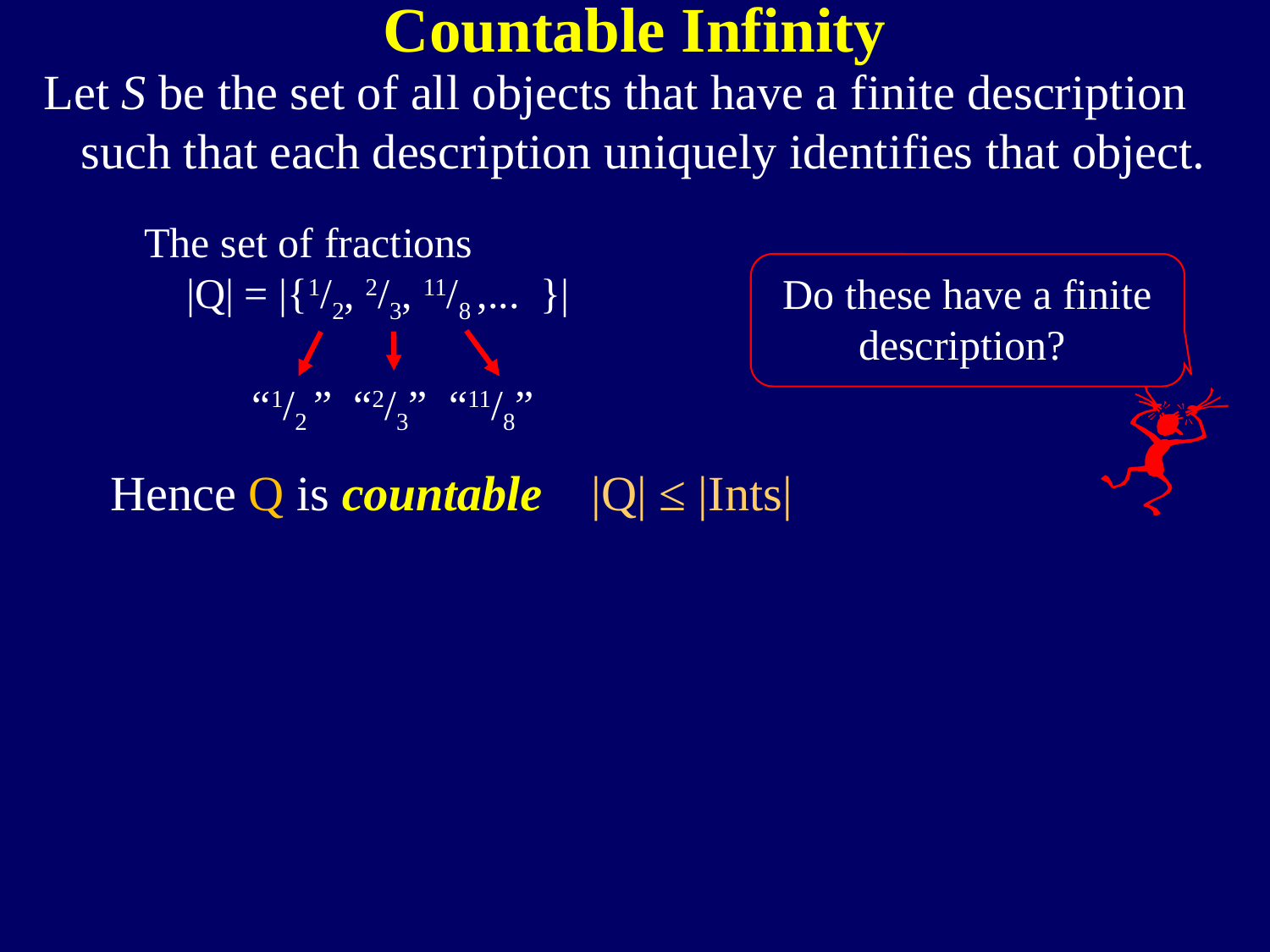

Countable Infinity
Let S be the set of all objects that have a finite description
   such that each description uniquely identifies that object.
The set of fractions
    |Q| = |{1/2, 2/3, 11/8 ,...  }|
Do these have a finite description?

“1/2 ”  “2/3”  “11/8”

Hence Q is countable    |Q| ≤ |Ints|